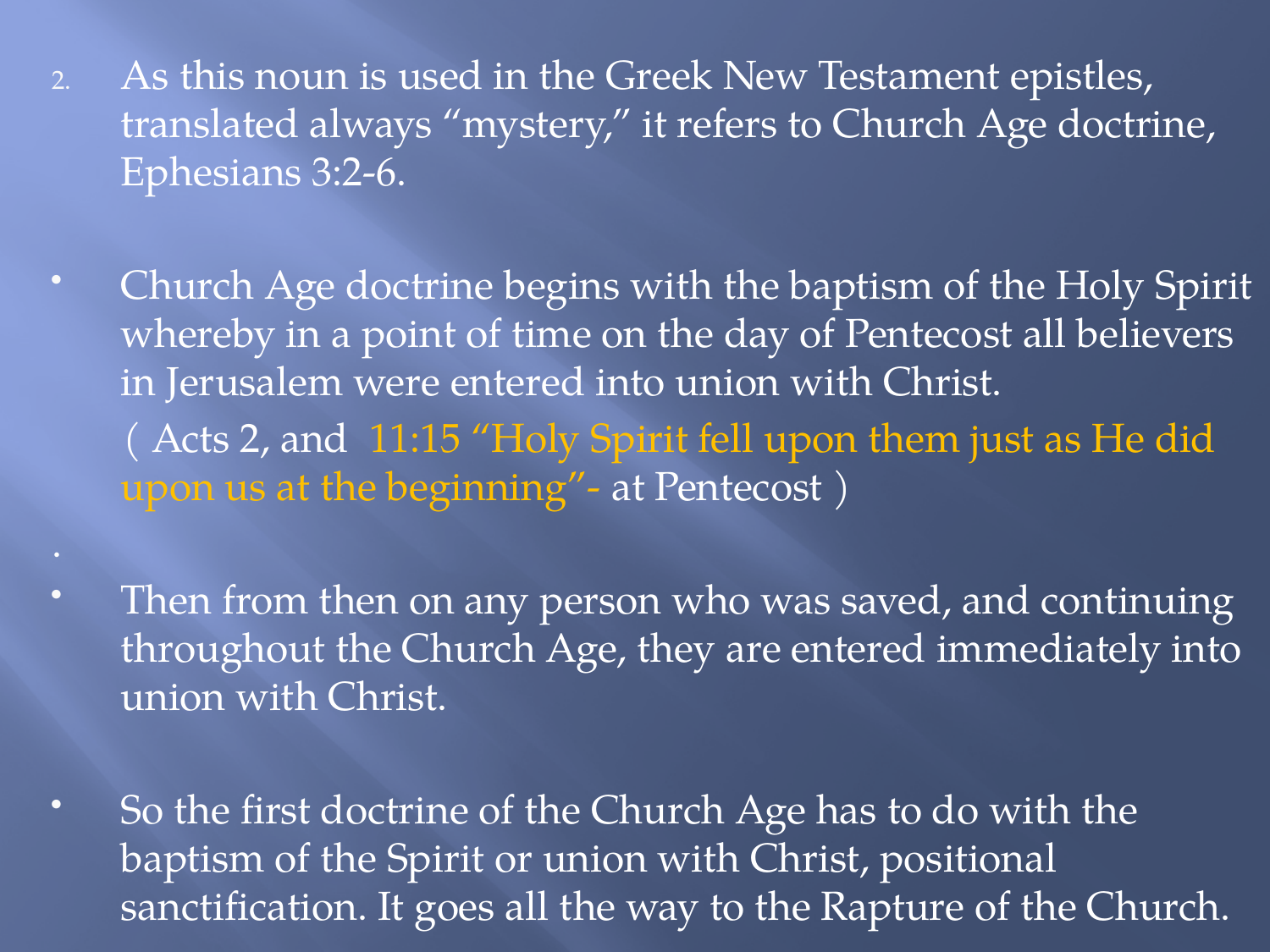

As this noun is used in the Greek New Testament epistles, translated always “mystery,” it refers to Church Age doctrine, Ephesians 3:2-6.

Church Age doctrine begins with the baptism of the Holy Spirit whereby in a point of time on the day of Pentecost all believers in Jerusalem were entered into union with Christ.
       ( Acts 2, and  11:15 “Holy Spirit fell upon them just as He did upon us at the beginning”- at Pentecost )
.
Then from then on any person who was saved, and continuing throughout the Church Age, they are entered immediately into union with Christ.

So the first doctrine of the Church Age has to do with the baptism of the Spirit or union with Christ, positional sanctification. It goes all the way to the Rapture of the Church.